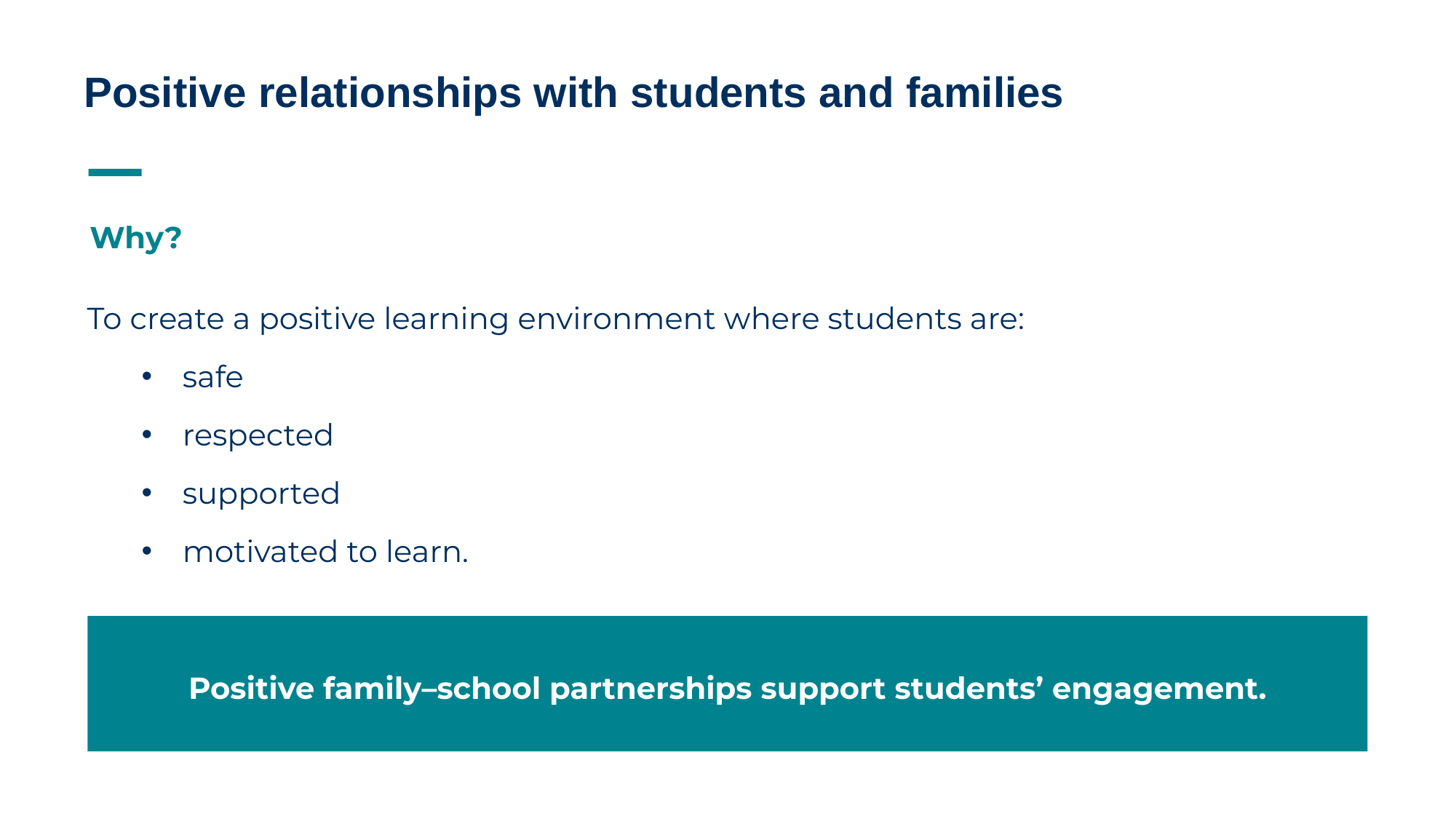

# Positive relationships with students and families
Why?
To create a positive learning environment where students are:
safe
respected
supported
motivated to learn.

Positive family–school partnerships support students’ engagement.